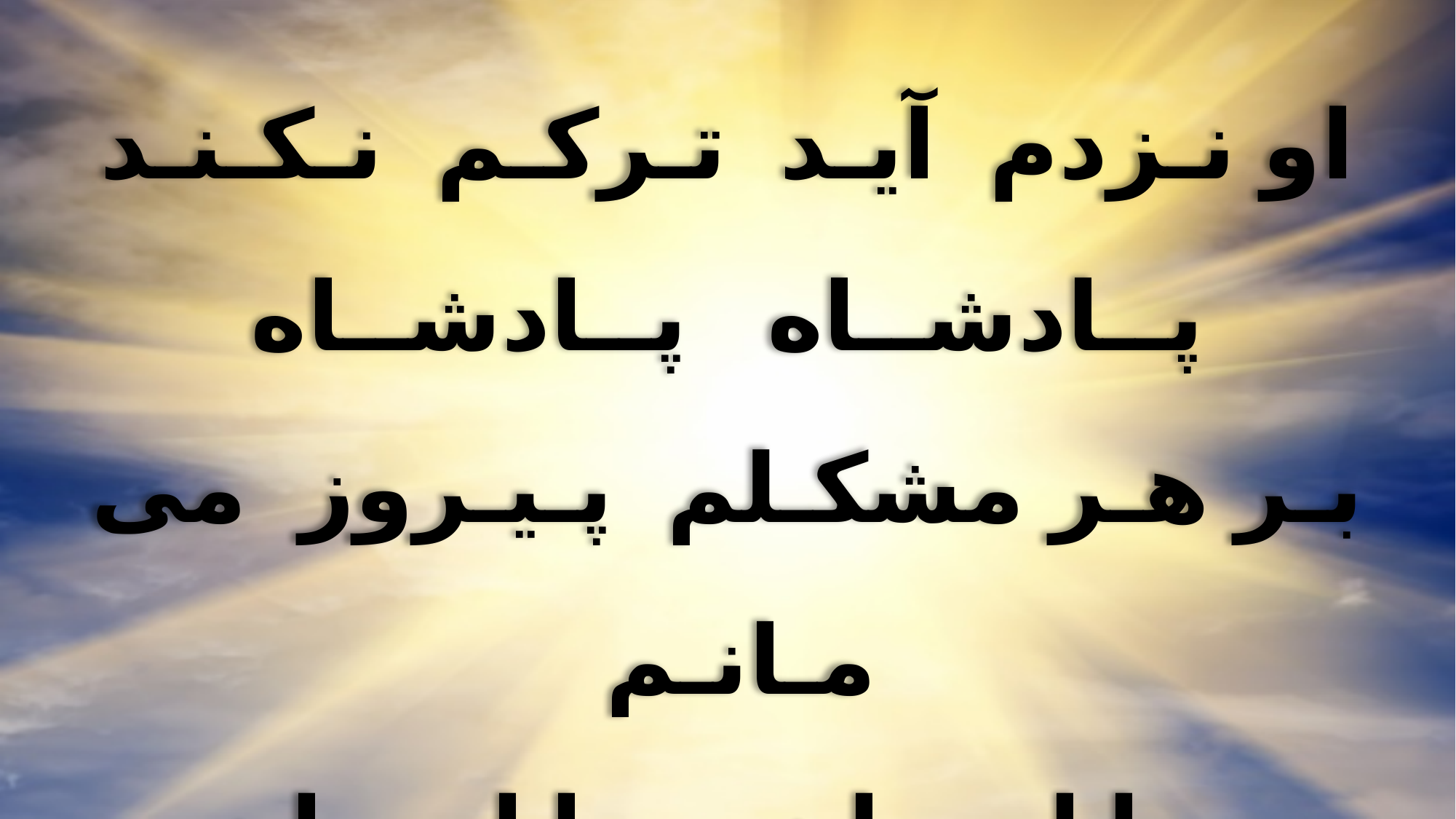

او نـزدم  آیـد  تـرکـم  نـکـنـد
پــادشــاه   پــادشــاه
بـر هـر مشکـلم  پـیـروز  می مـانـم
بــا ایـمـان   بــا ایـمـان